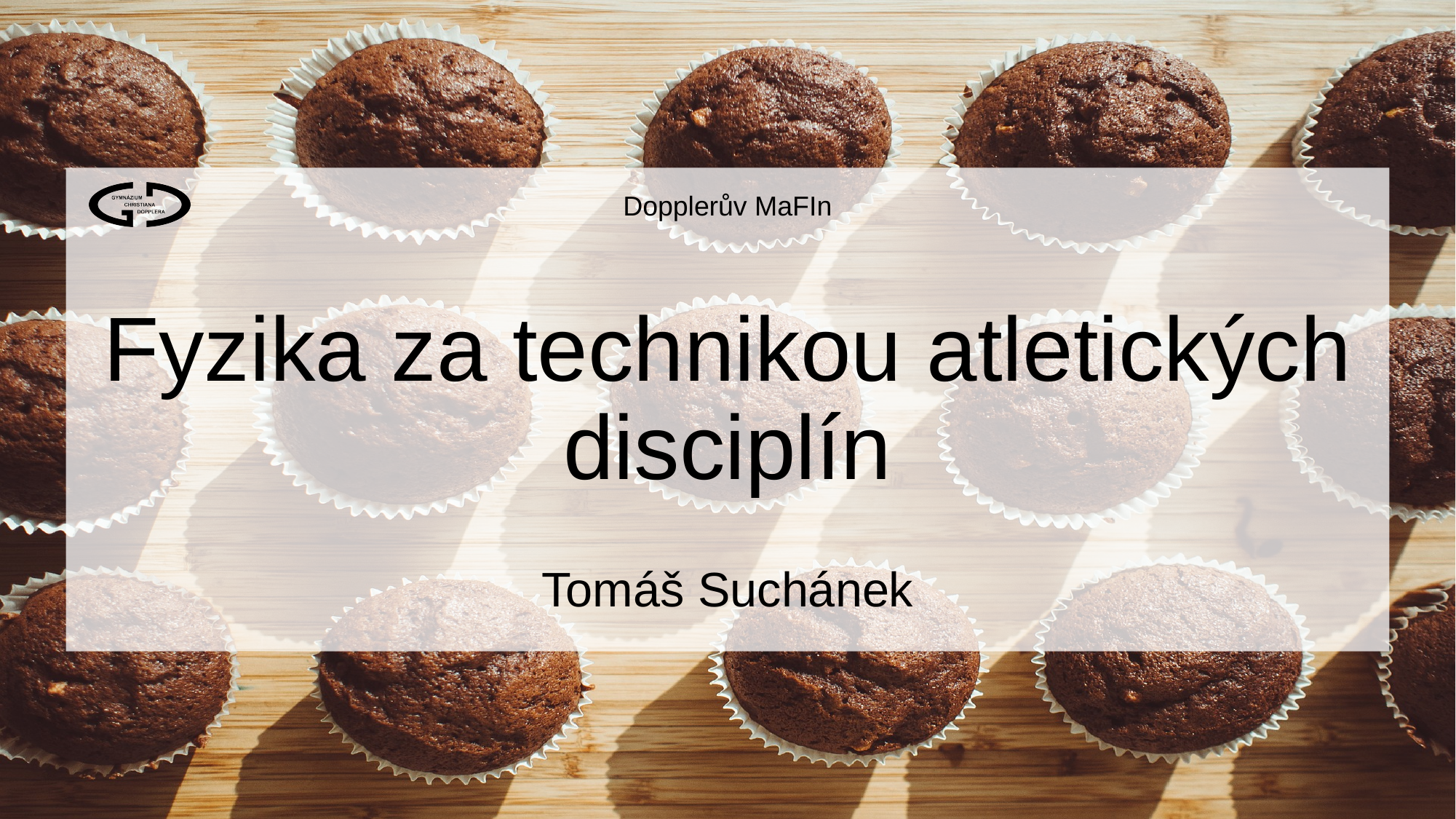

# Fyzika za technikou atletických disciplín
Tomáš Suchánek